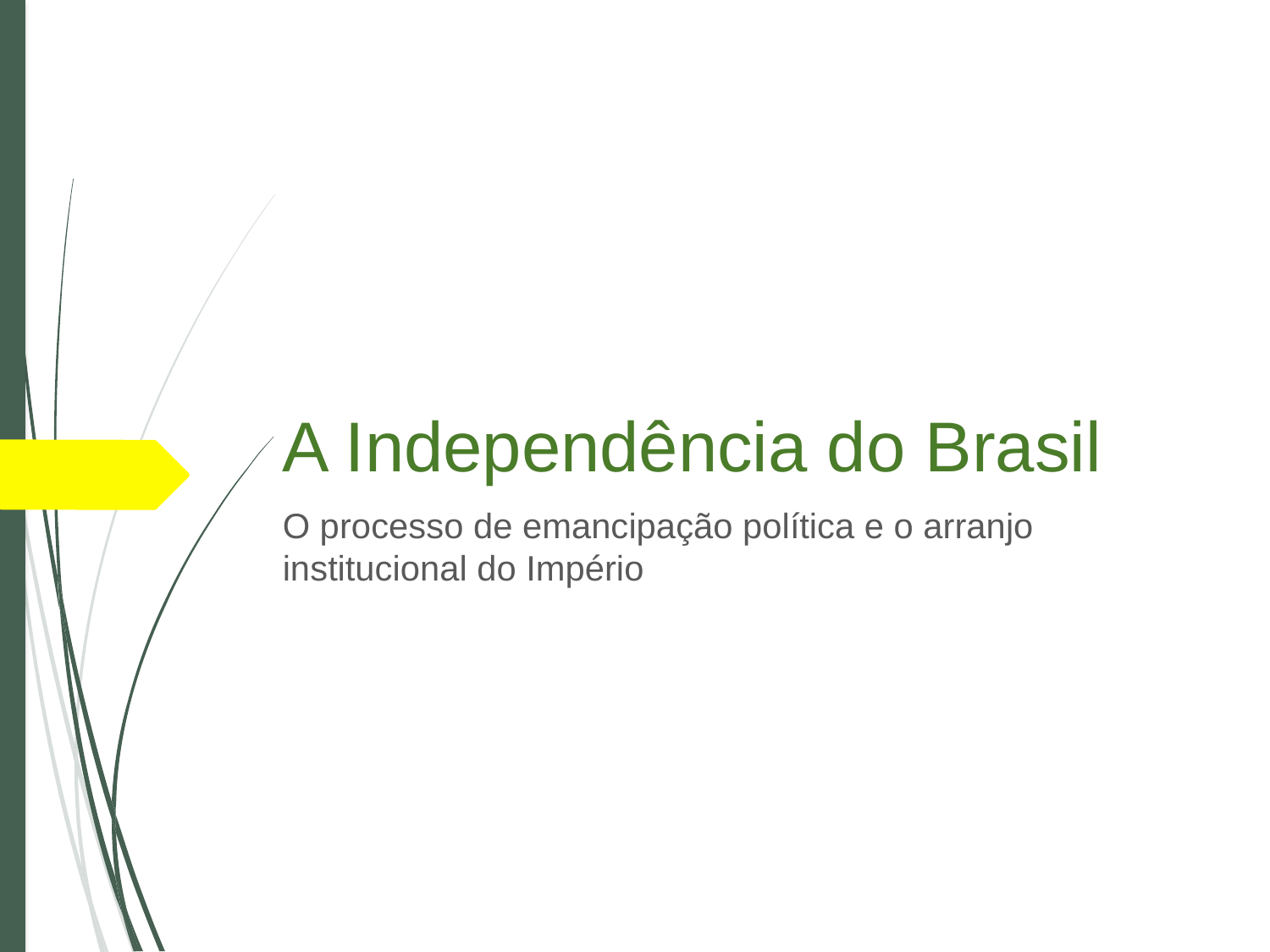

# A Independência do Brasil
O processo de emancipação política e o arranjo institucional do Império